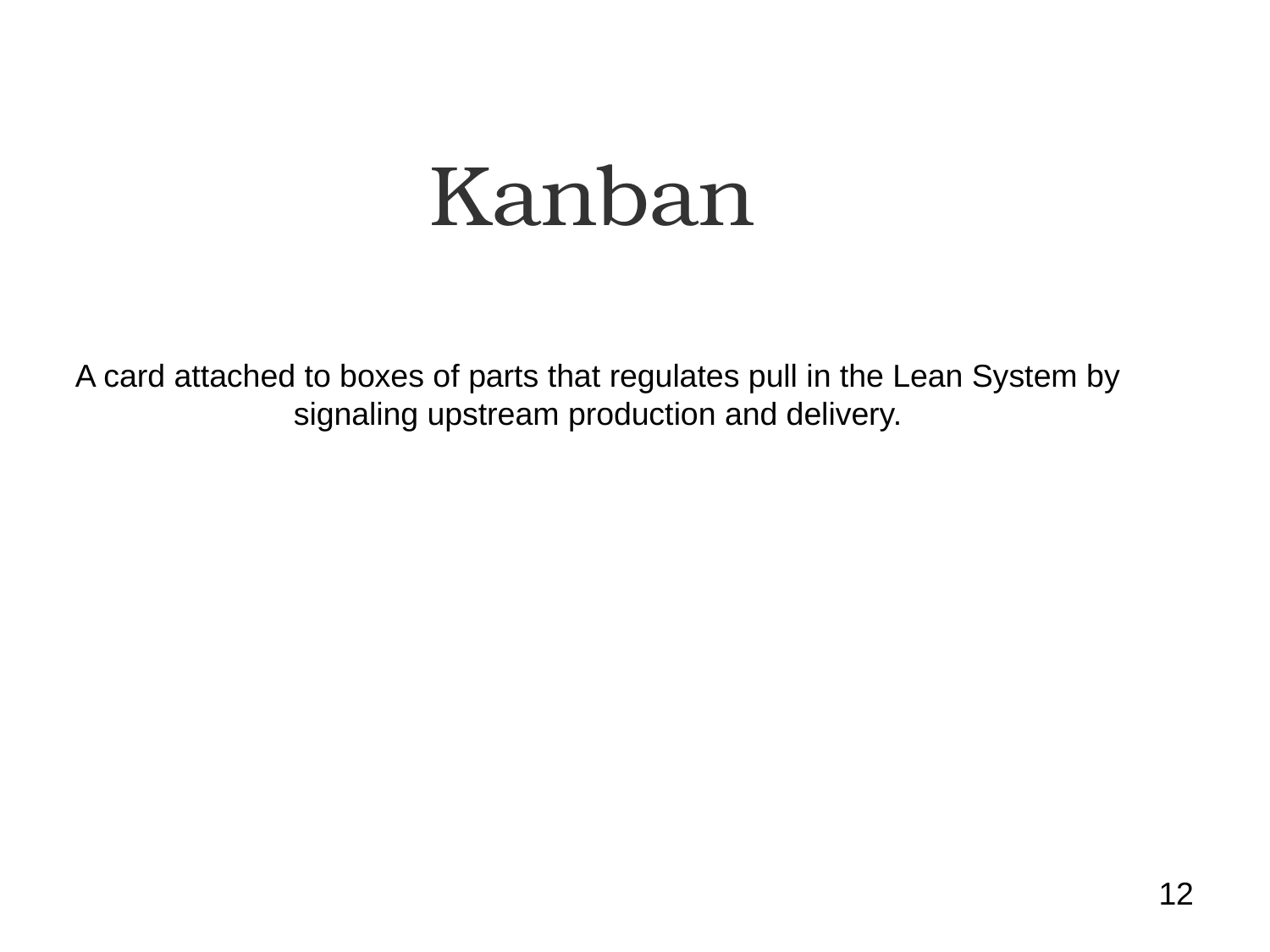

Kanban
A card attached to boxes of parts that regulates pull in the Lean System by signaling upstream production and delivery.

12